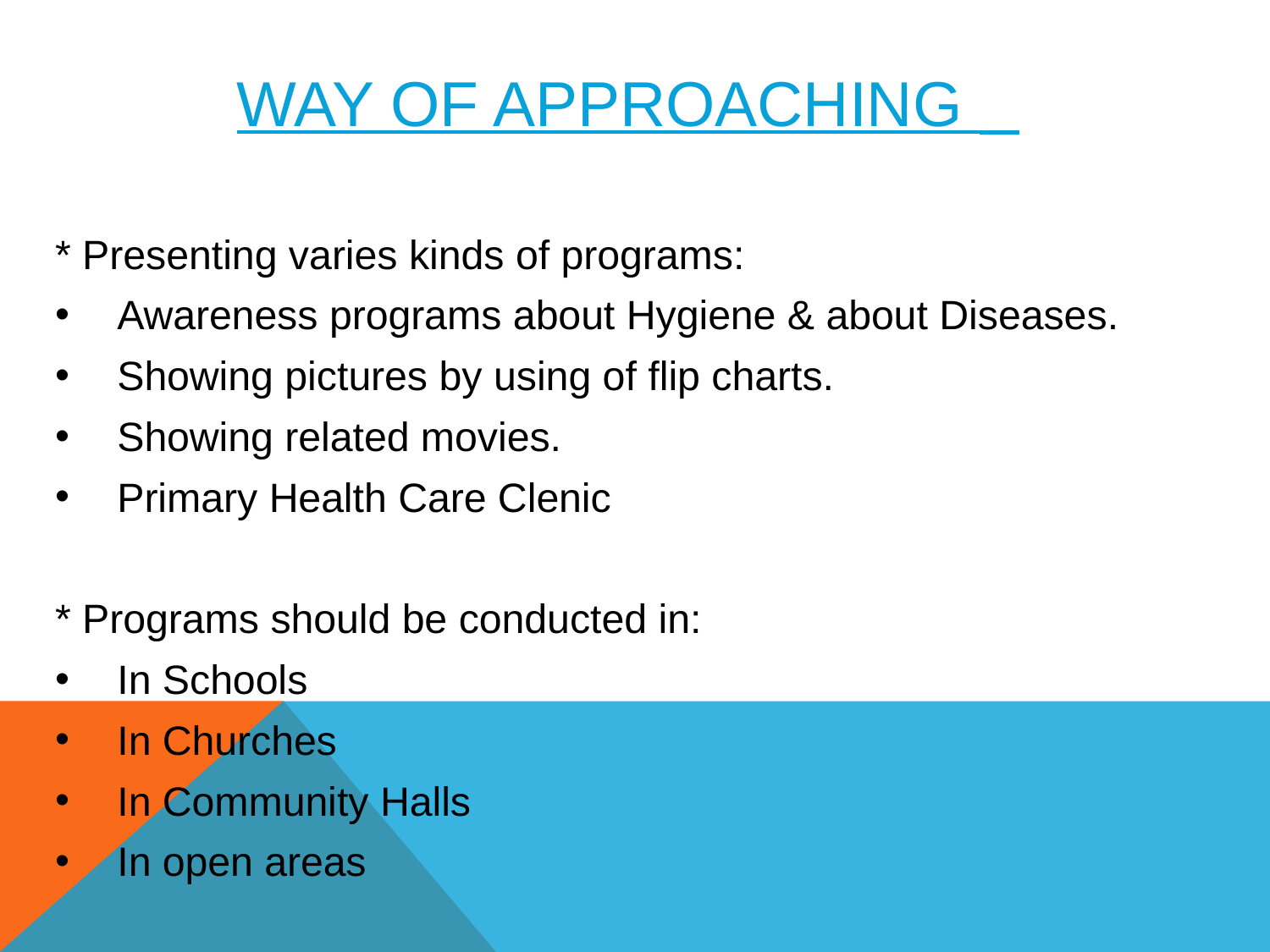

# Way of Approaching
* Presenting varies kinds of programs:
Awareness programs about Hygiene & about Diseases.
Showing pictures by using of flip charts.
Showing related movies.
Primary Health Care Clenic

* Programs should be conducted in:
In Schools
In Churches
In Community Halls
In open areas